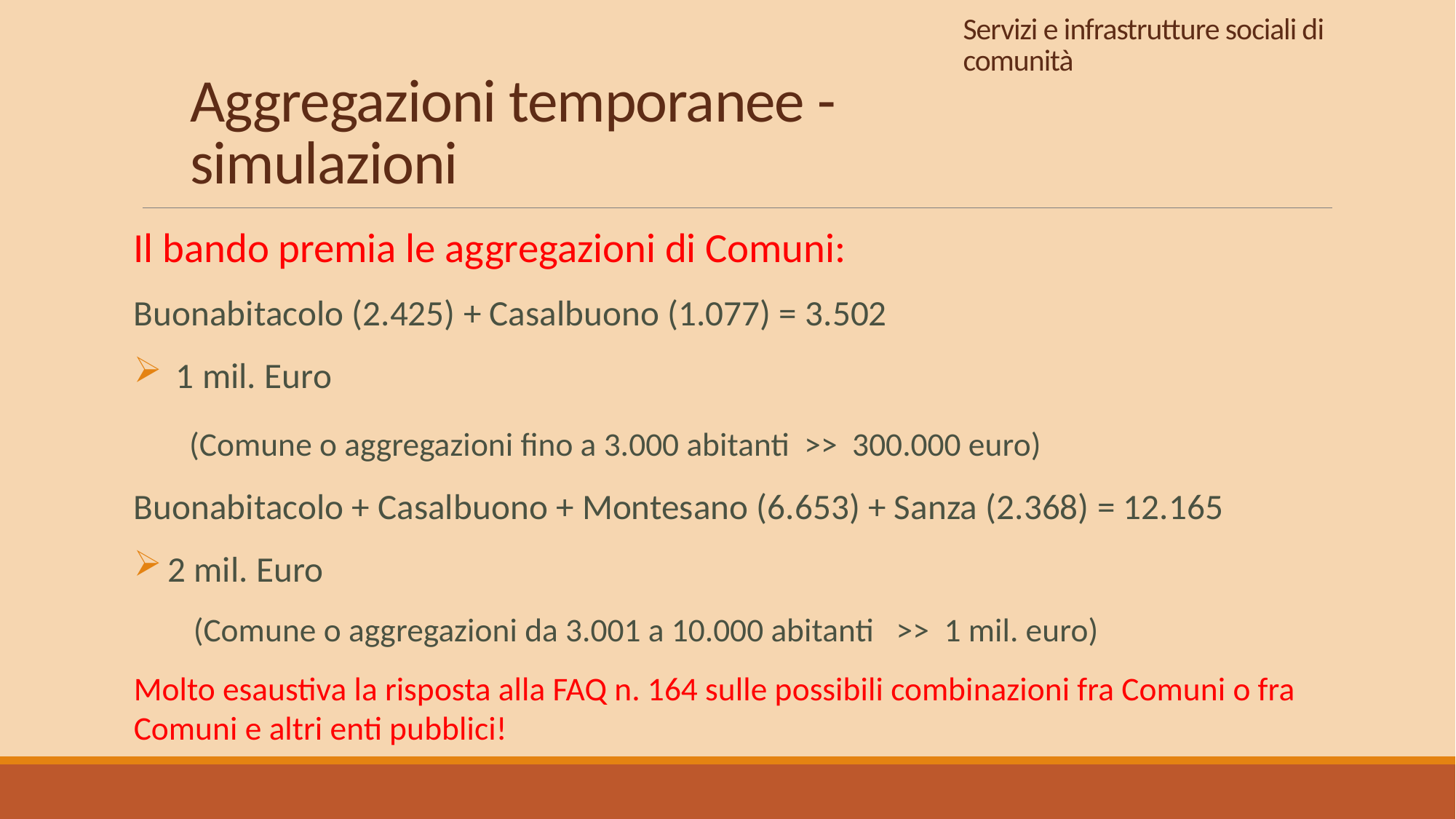

# Servizi e infrastrutture sociali di comunità
Aggregazioni temporanee - simulazioni
Il bando premia le aggregazioni di Comuni:
Buonabitacolo (2.425) + Casalbuono (1.077) = 3.502
  1 mil. Euro
      (Comune o aggregazioni fino a 3.000 abitanti  >>  300.000 euro)
Buonabitacolo + Casalbuono + Montesano (6.653) + Sanza (2.368) = 12.165
 2 mil. Euro
        (Comune o aggregazioni da 3.001 a 10.000 abitanti   >>  1 mil. euro)
Molto esaustiva la risposta alla FAQ n. 164 sulle possibili combinazioni fra Comuni o fra Comuni e altri enti pubblici!